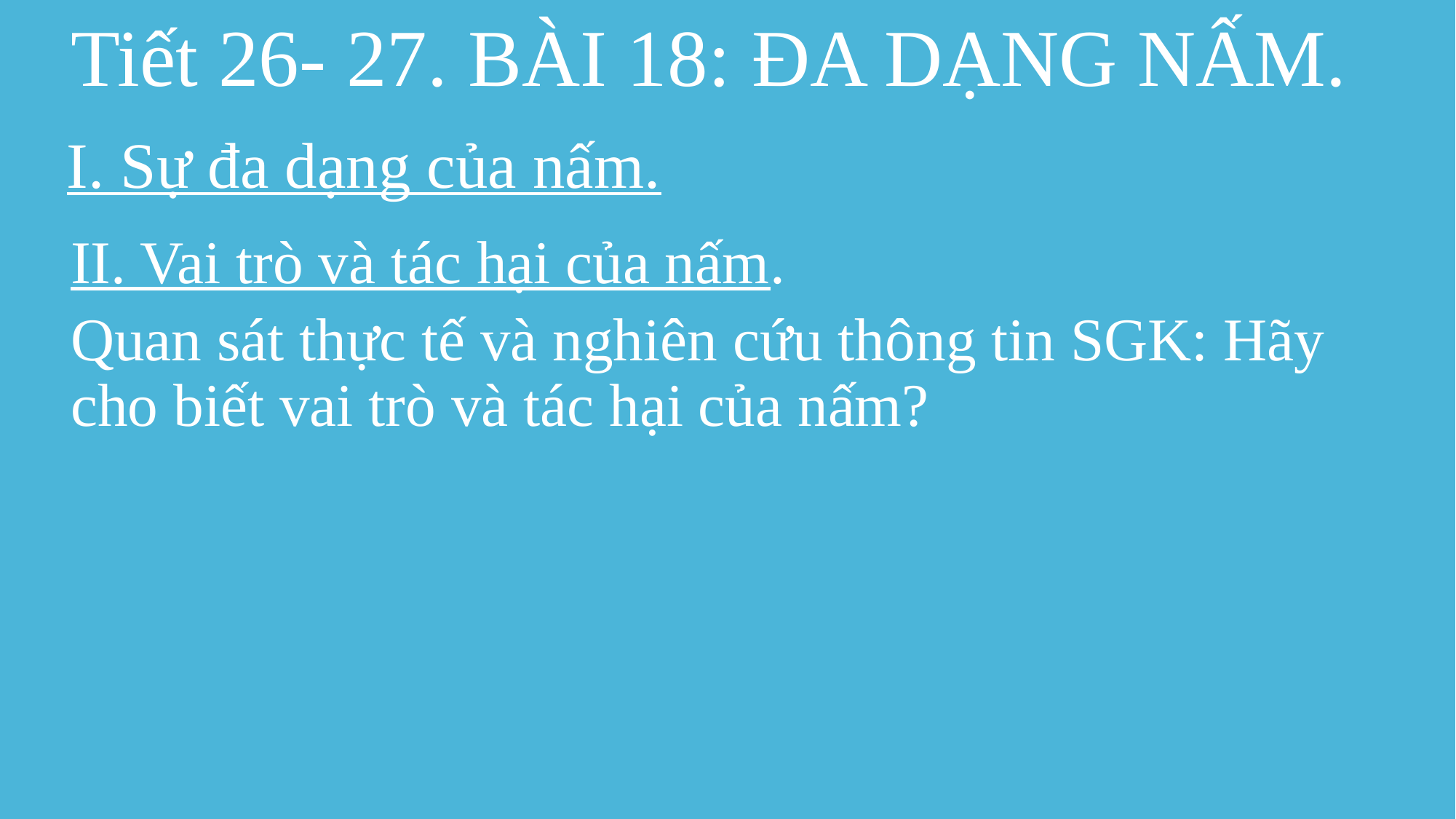

Tiết 26- 27. BÀI 18: ĐA DẠNG NẤM.
I. Sự đa dạng của nấm.
# II. Vai trò và tác hại của nấm.
Quan sát thực tế và nghiên cứu thông tin SGK: Hãy cho biết vai trò và tác hại của nấm?